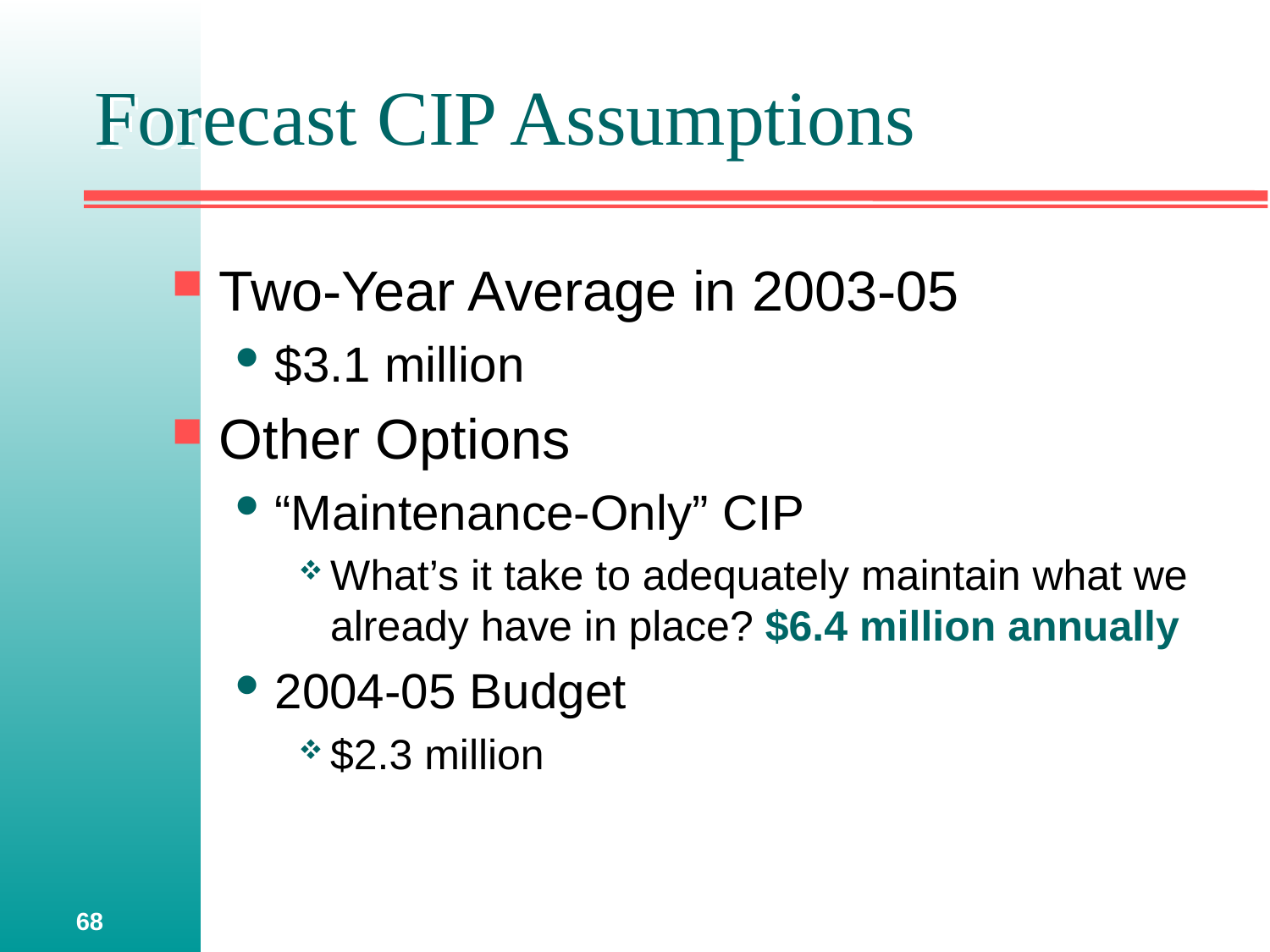

# Forecast CIP Assumptions
Two-Year Average in 2003-05
$3.1 million
Other Options
“Maintenance-Only” CIP
What’s it take to adequately maintain what we already have in place? $6.4 million annually
2004-05 Budget
$2.3 million
68